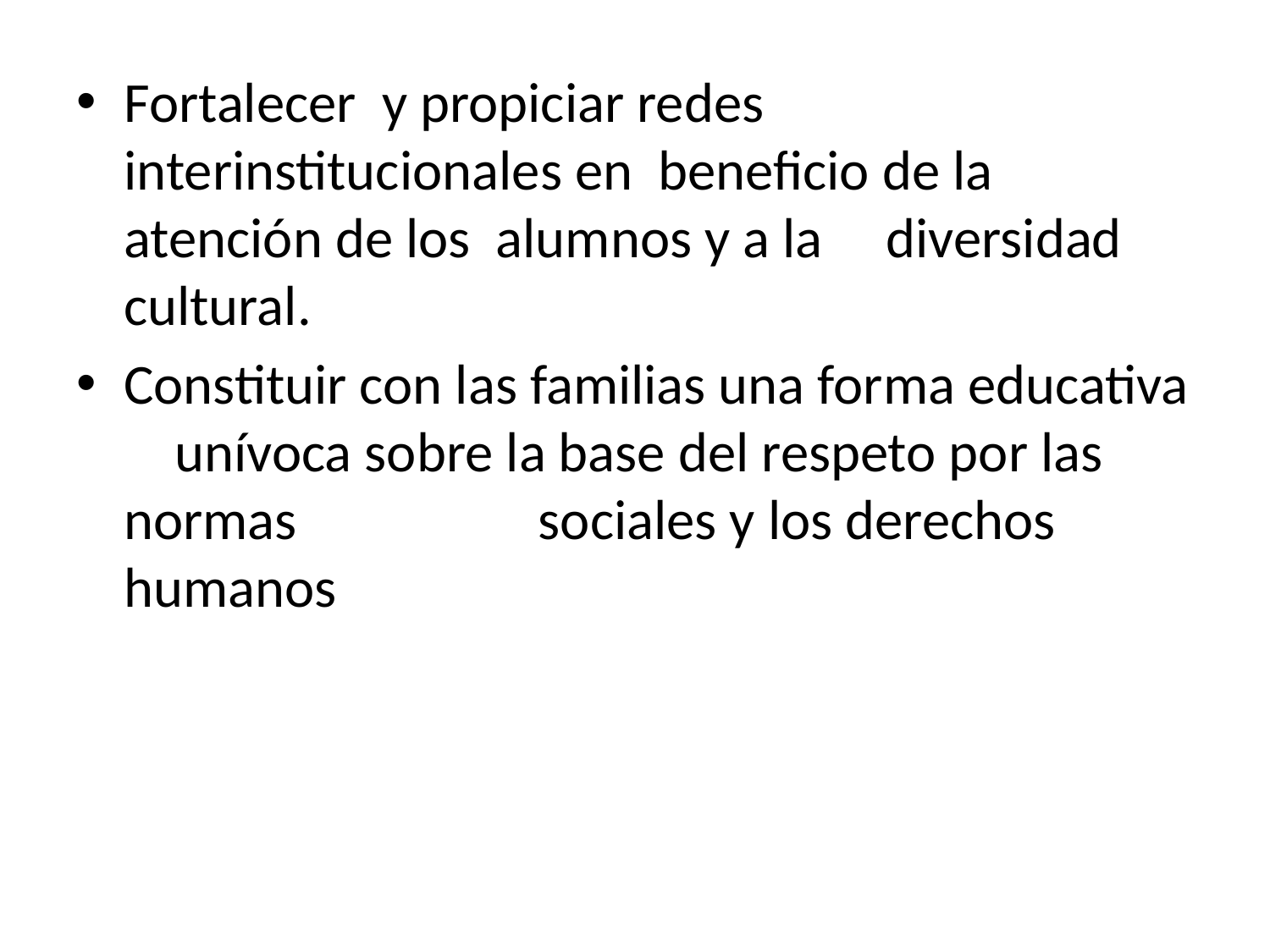

Fortalecer  y propiciar redes interinstitucionales en  beneficio de la atención de los  alumnos y a la     diversidad cultural.
Constituir con las familias una forma educativa     unívoca sobre la base del respeto por las normas                   sociales y los derechos humanos